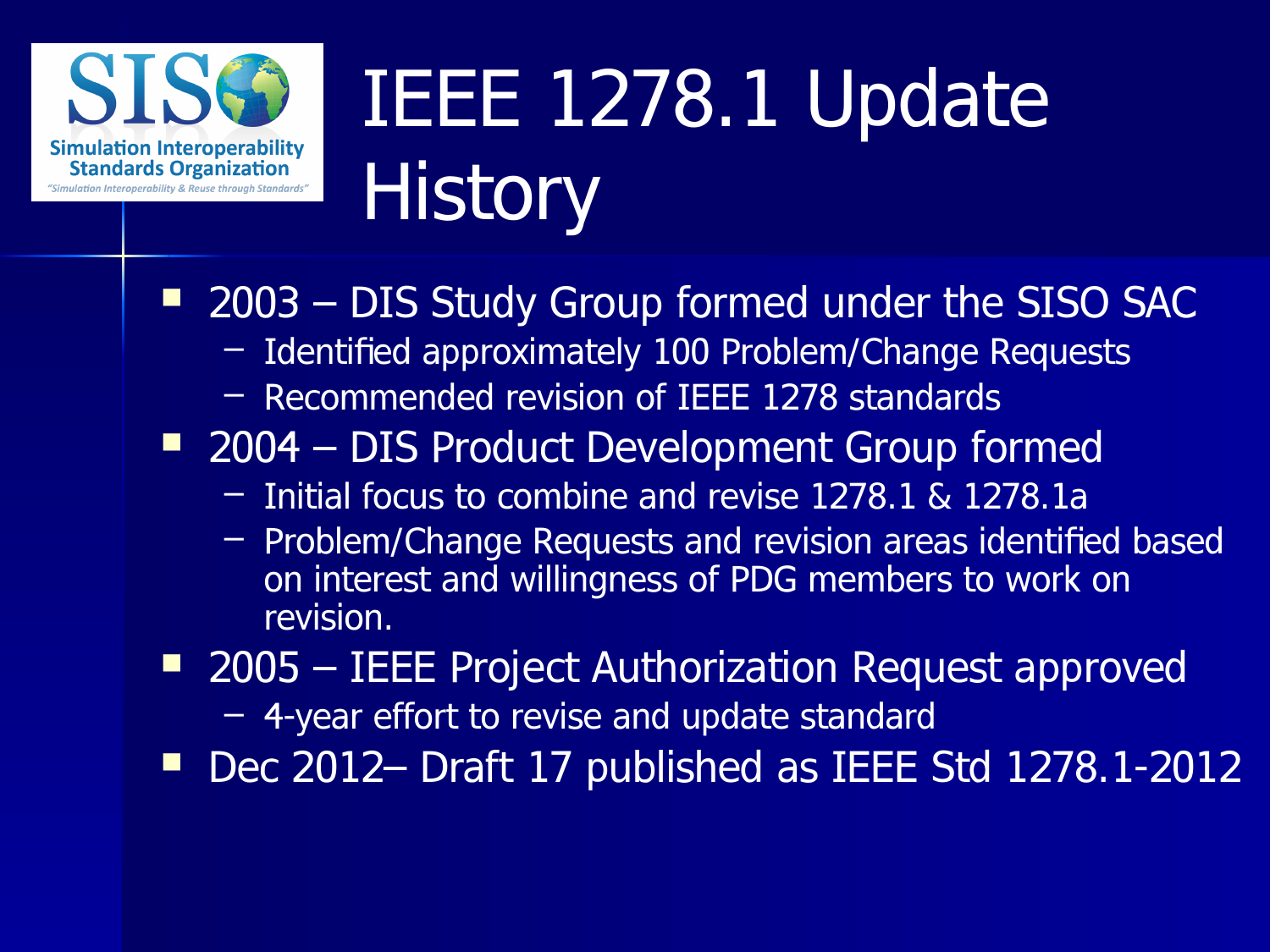

# IEEE 1278.1 Update History
2003 – DIS Study Group formed under the SISO SAC
Identified approximately 100 Problem/Change Requests
Recommended revision of IEEE 1278 standards
2004 – DIS Product Development Group formed
Initial focus to combine and revise 1278.1 & 1278.1a
Problem/Change Requests and revision areas identified based on interest and willingness of PDG members to work on revision.
2005 – IEEE Project Authorization Request approved
4-year effort to revise and update standard
Dec 2012– Draft 17 published as IEEE Std 1278.1-2012